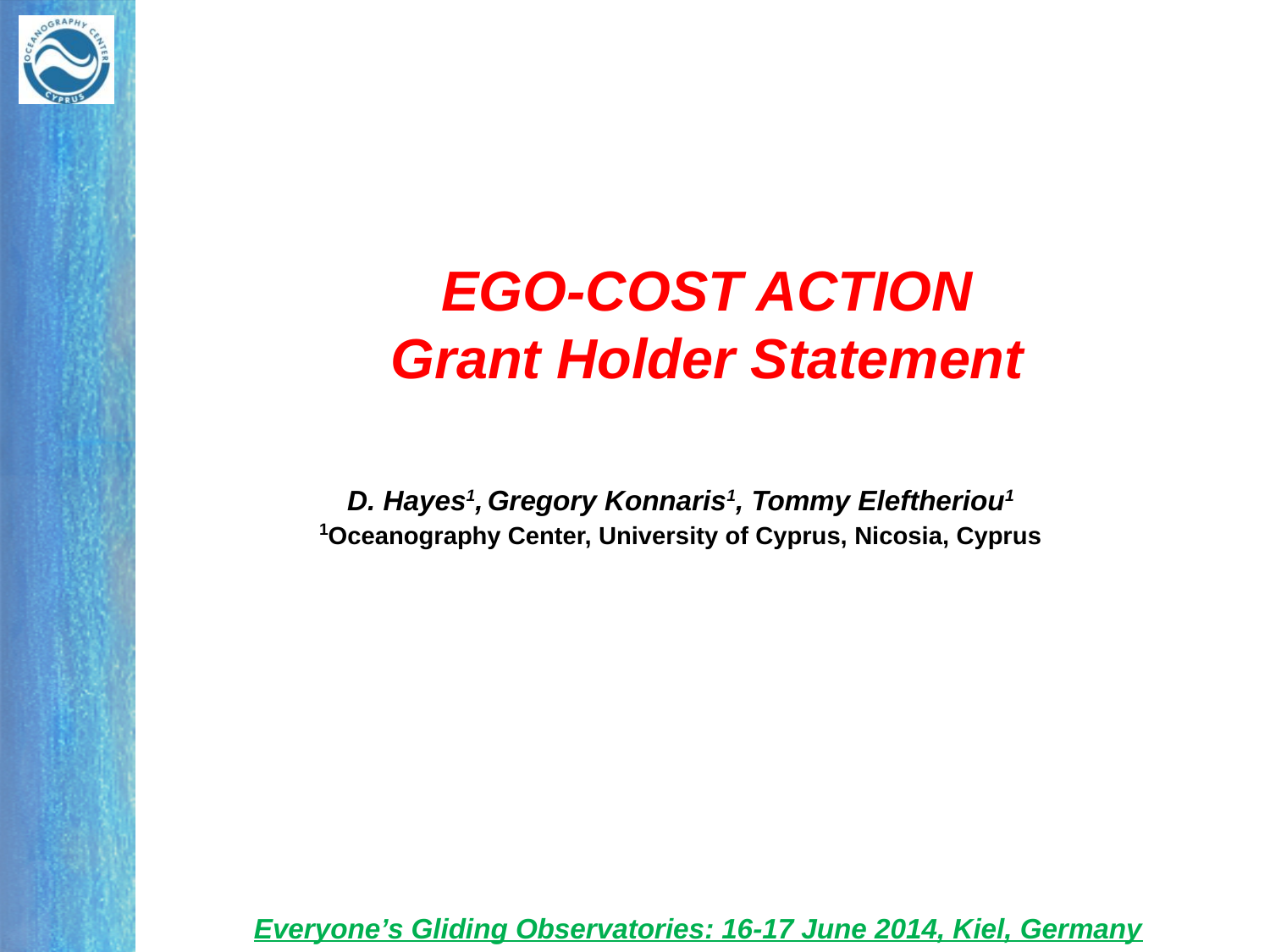

EGO-COST ACTION
Grant Holder Statement
D. Hayes1, Gregory Konnaris1, Tommy Eleftheriou1
1Oceanography Center, University of Cyprus, Nicosia, Cyprus

Everyone’s Gliding Observatories: 16-17 June 2014, Kiel, Germany